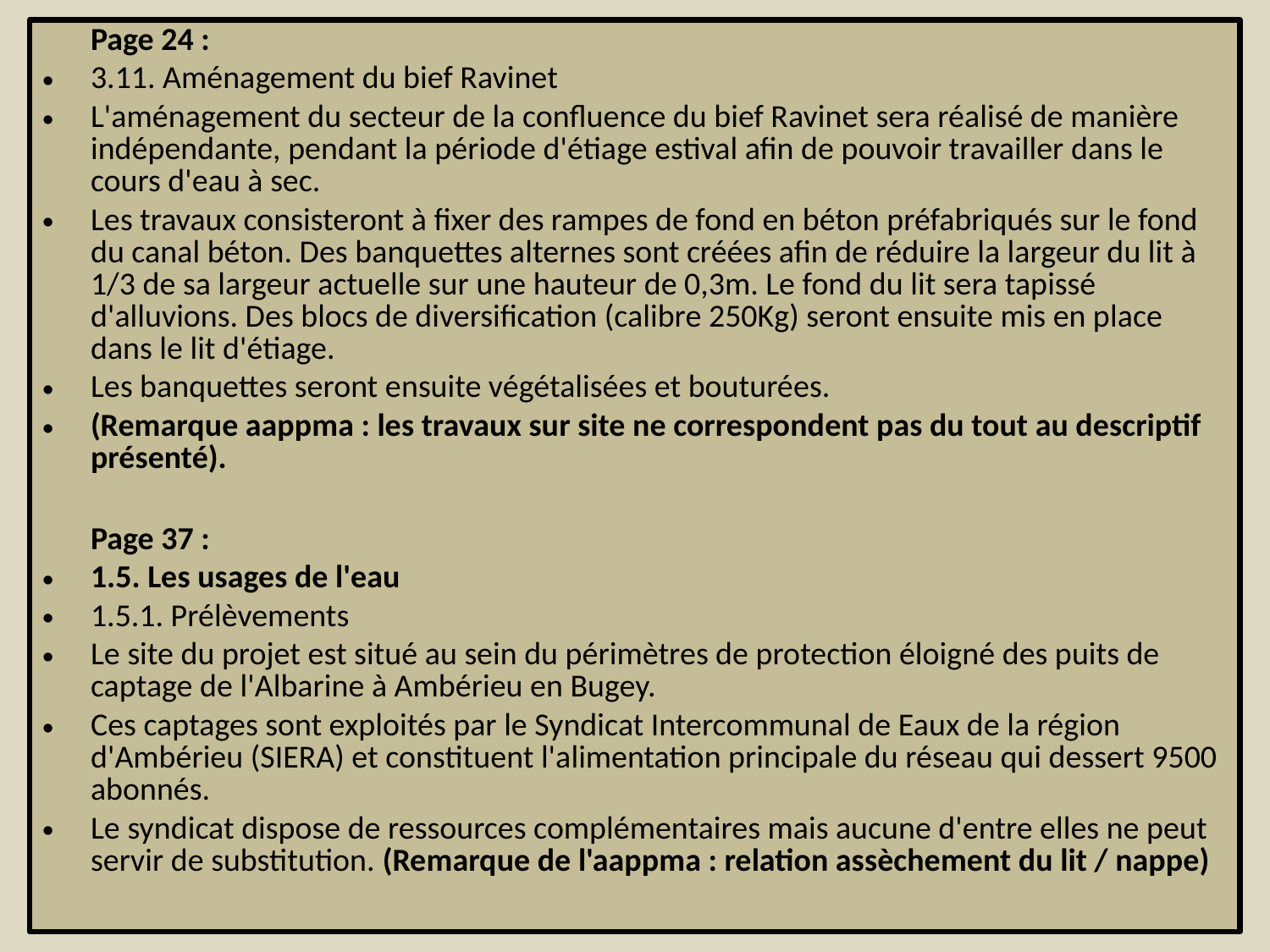

Page 24 :
3.11. Aménagement du bief Ravinet
L'aménagement du secteur de la confluence du bief Ravinet sera réalisé de manière indépendante, pendant la période d'étiage estival afin de pouvoir travailler dans le cours d'eau à sec.
Les travaux consisteront à fixer des rampes de fond en béton préfabriqués sur le fond du canal béton. Des banquettes alternes sont créées afin de réduire la largeur du lit à 1/3 de sa largeur actuelle sur une hauteur de 0,3m. Le fond du lit sera tapissé d'alluvions. Des blocs de diversification (calibre 250Kg) seront ensuite mis en place dans le lit d'étiage.
Les banquettes seront ensuite végétalisées et bouturées.
(Remarque aappma : les travaux sur site ne correspondent pas du tout au descriptif présenté).

	Page 37 :
1.5. Les usages de l'eau
1.5.1. Prélèvements
Le site du projet est situé au sein du périmètres de protection éloigné des puits de captage de l'Albarine à Ambérieu en Bugey.
Ces captages sont exploités par le Syndicat Intercommunal de Eaux de la région d'Ambérieu (SIERA) et constituent l'alimentation principale du réseau qui dessert 9500 abonnés.
Le syndicat dispose de ressources complémentaires mais aucune d'entre elles ne peut servir de substitution. (Remarque de l'aappma : relation assèchement du lit / nappe)